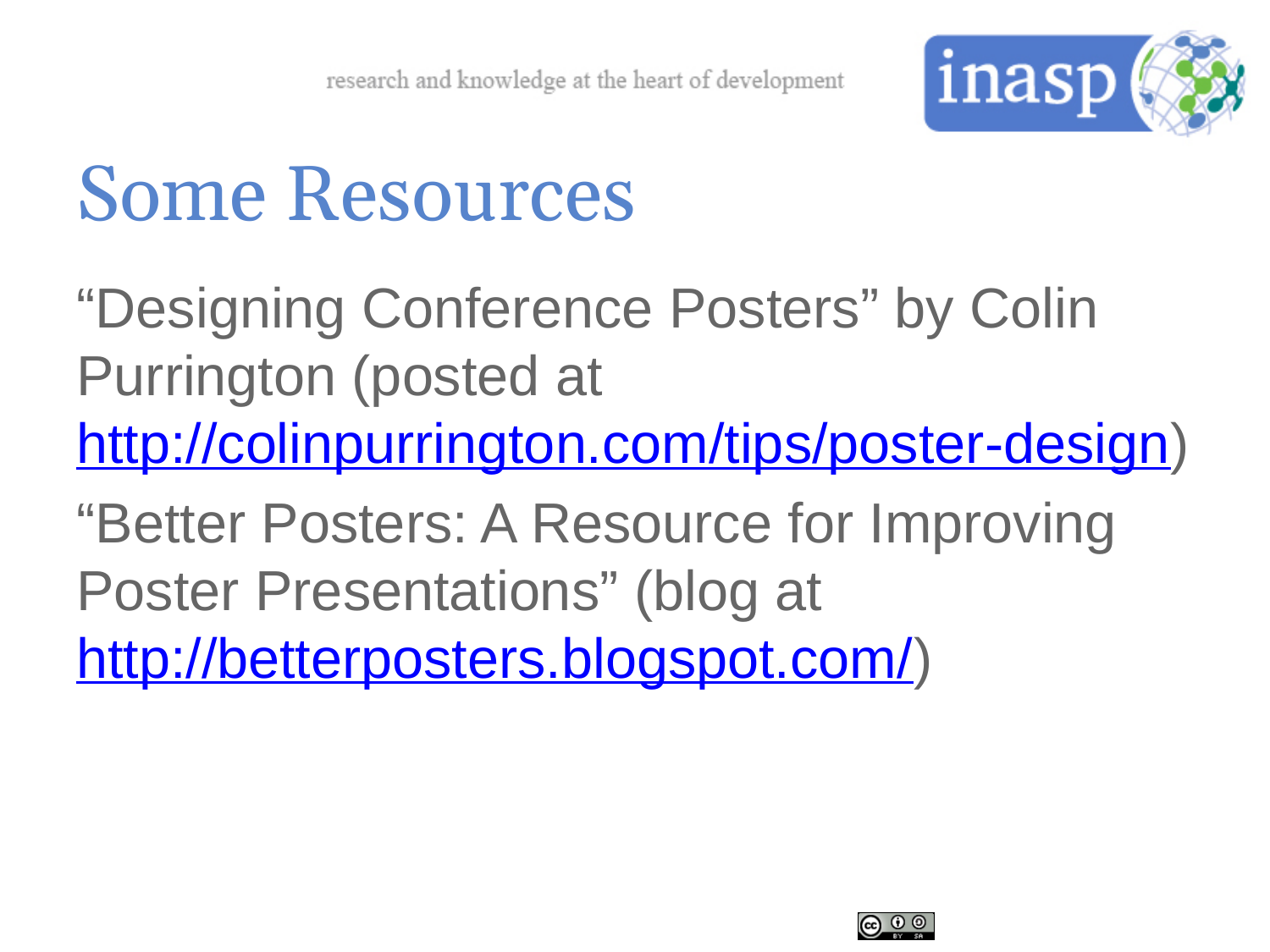

# Some Resources
“Designing Conference Posters” by Colin Purrington (posted at http://colinpurrington.com/tips/poster-design)
“Better Posters: A Resource for Improving Poster Presentations” (blog at  http://betterposters.blogspot.com/)